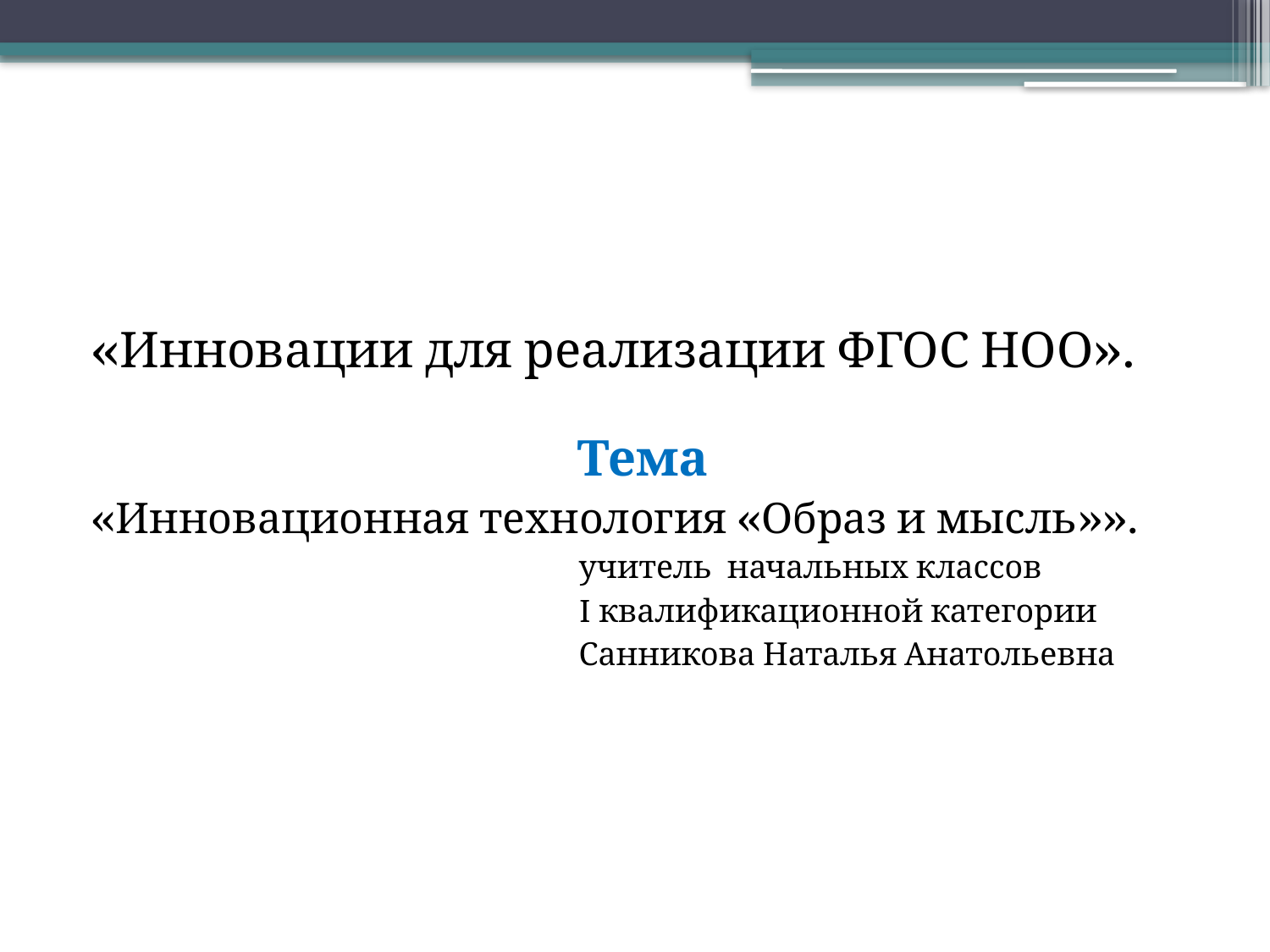

#
«Инновации для реализации ФГОС НОО».

Тема
«Инновационная технология «Образ и мысль»».
                                                                учитель  начальных классов
                                                                I квалификационной категории
                                                                Санникова Наталья Анатольевна